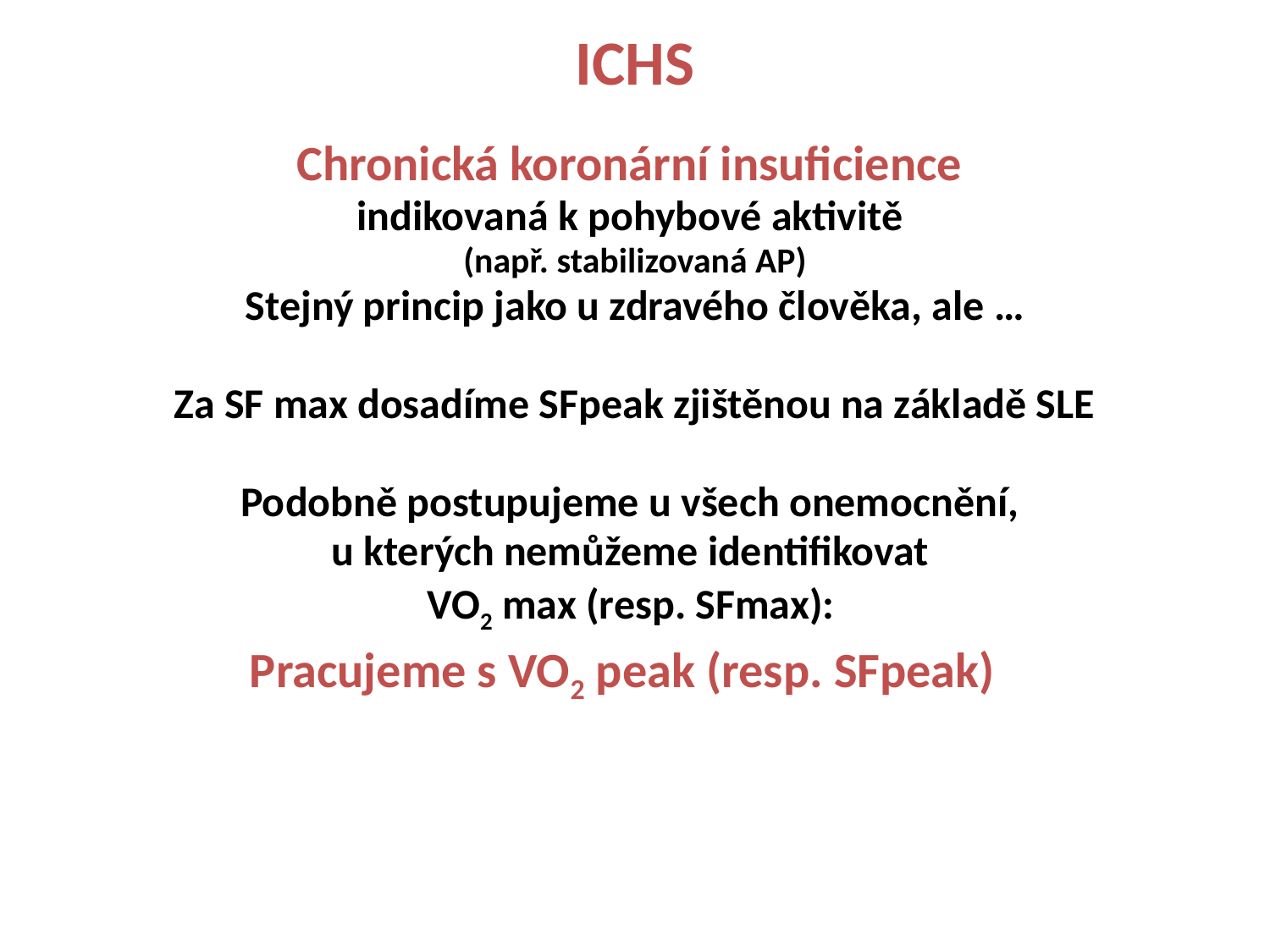

# ICHS
Chronická koronární insuficience
indikovaná k pohybové aktivitě
(např. stabilizovaná AP)
Stejný princip jako u zdravého člověka, ale …

Za SF max dosadíme SFpeak zjištěnou na základě SLE

Podobně postupujeme u všech onemocnění,
u kterých nemůžeme identifikovat
VO2 max (resp. SFmax):
Pracujeme s VO2 peak (resp. SFpeak)